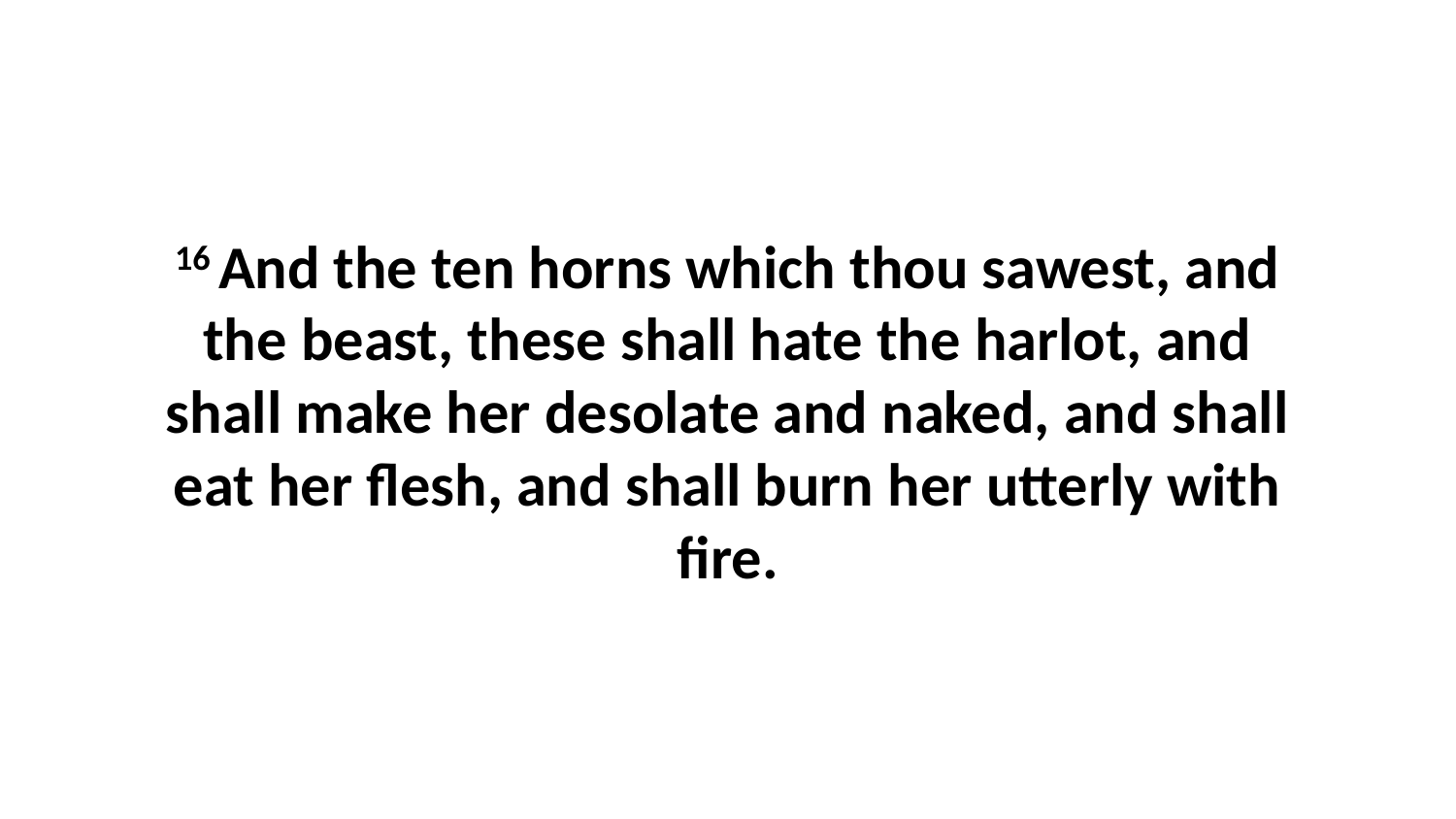

16 And the ten horns which thou sawest, and the beast, these shall hate the harlot, and shall make her desolate and naked, and shall eat her flesh, and shall burn her utterly with fire.